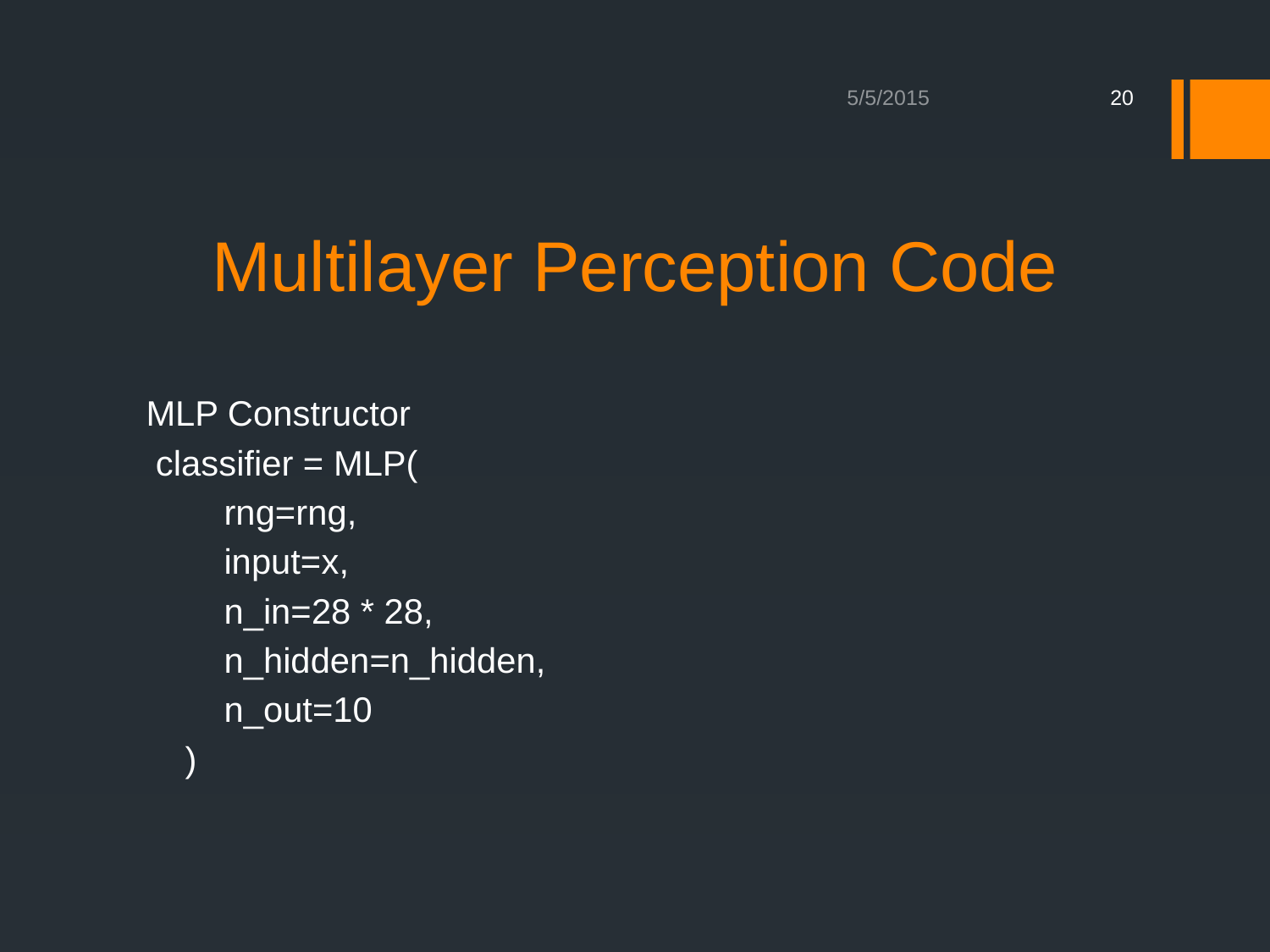

5/5/2015
20

# Multilayer Perception Code
MLP Constructor
 classifier = MLP(
        rng=rng,
        input=x,
        n_in=28 * 28,
        n_hidden=n_hidden,
        n_out=10
    )